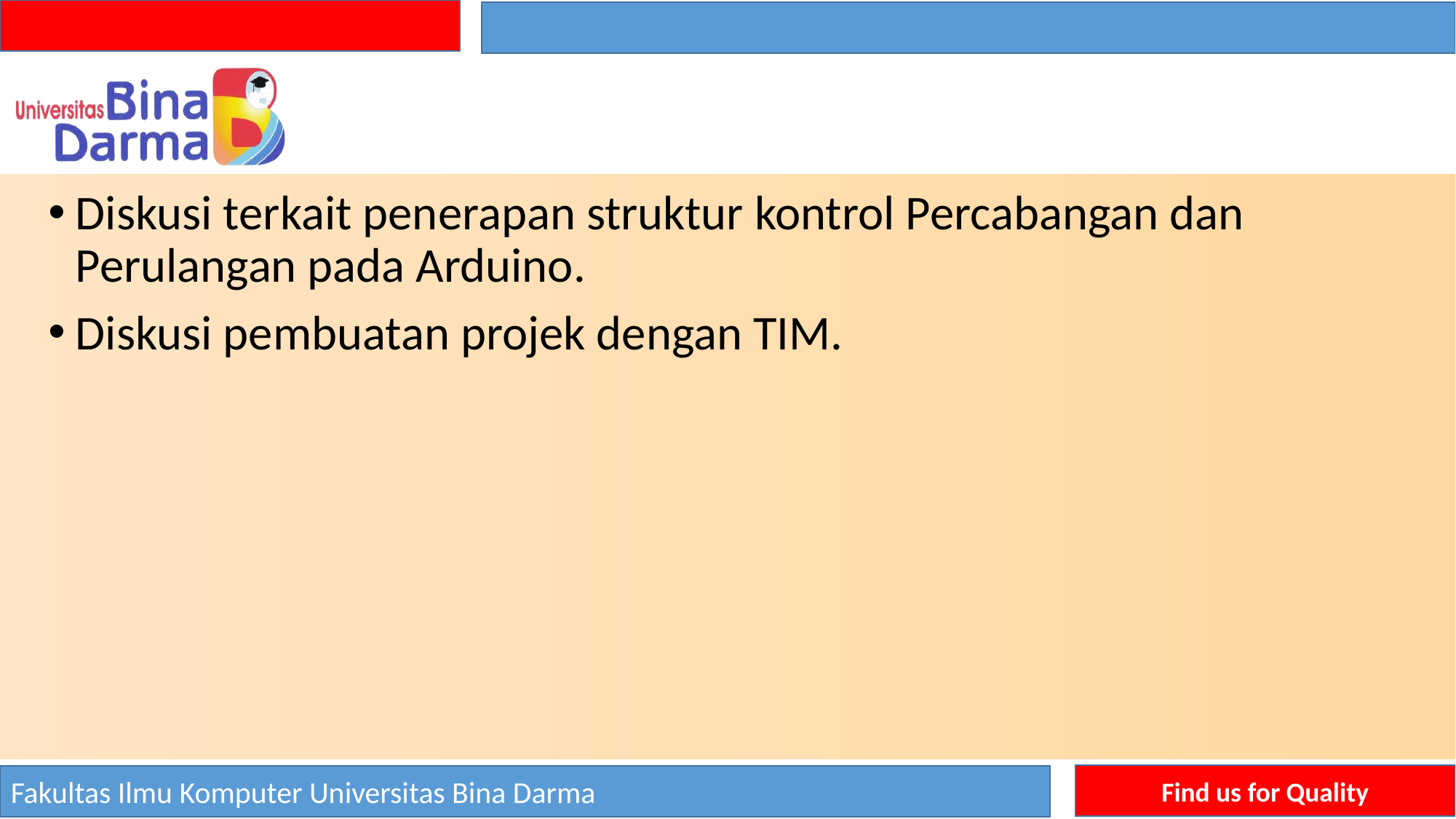

#
Diskusi terkait penerapan struktur kontrol Percabangan dan Perulangan pada Arduino.
Diskusi pembuatan projek dengan TIM.